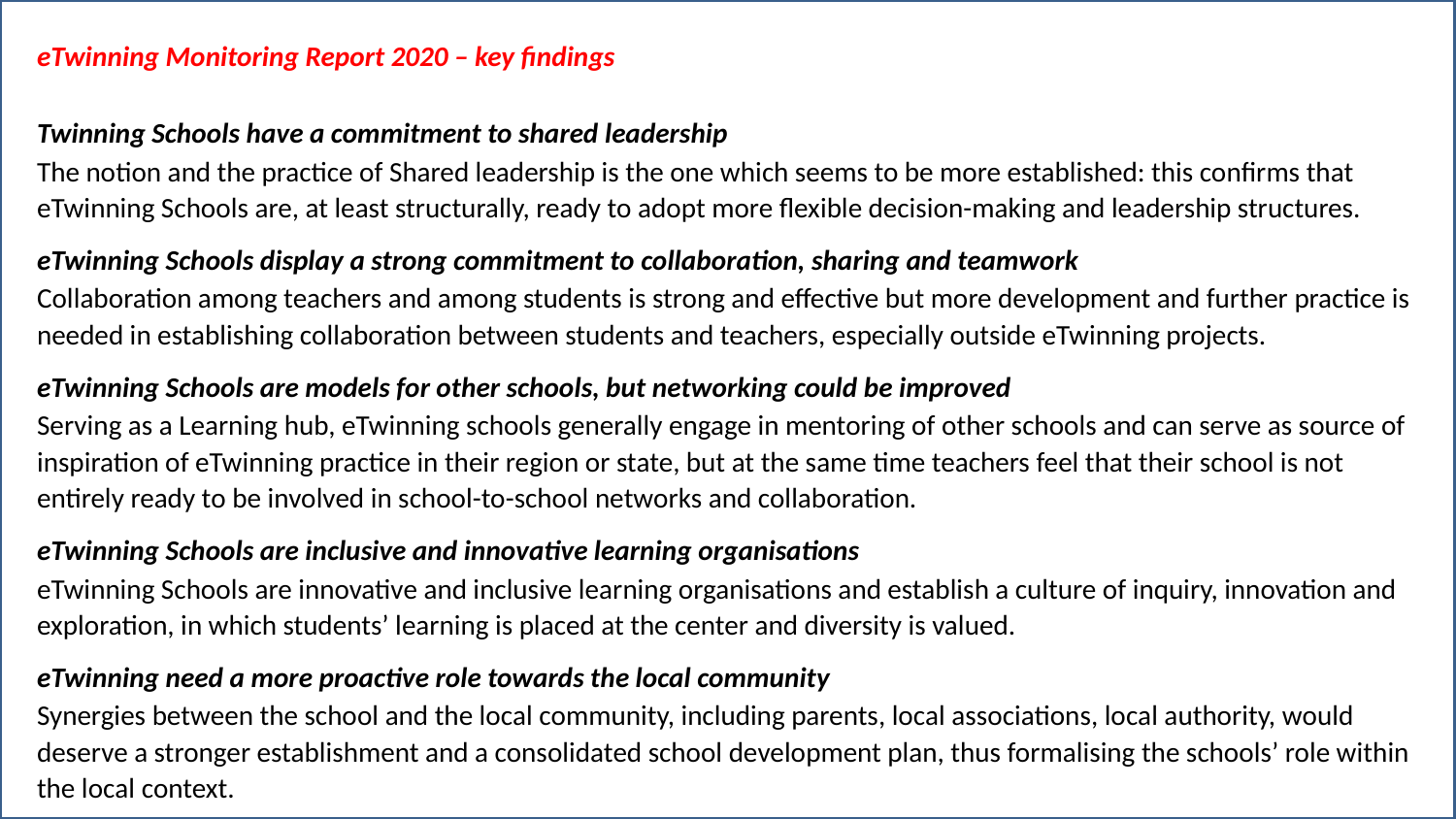

eTwinning Monitoring Report 2020 – key findings

Twinning Schools have a commitment to shared leadership
The notion and the practice of Shared leadership is the one which seems to be more established: this confirms that eTwinning Schools are, at least structurally, ready to adopt more flexible decision-making and leadership structures.
eTwinning Schools display a strong commitment to collaboration, sharing and teamwork
Collaboration among teachers and among students is strong and effective but more development and further practice is needed in establishing collaboration between students and teachers, especially outside eTwinning projects.
eTwinning Schools are models for other schools, but networking could be improved
Serving as a Learning hub, eTwinning schools generally engage in mentoring of other schools and can serve as source of inspiration of eTwinning practice in their region or state, but at the same time teachers feel that their school is not entirely ready to be involved in school-to-school networks and collaboration.
eTwinning Schools are inclusive and innovative learning organisations
eTwinning Schools are innovative and inclusive learning organisations and establish a culture of inquiry, innovation and exploration, in which students’ learning is placed at the center and diversity is valued.
eTwinning need a more proactive role towards the local community
Synergies between the school and the local community, including parents, local associations, local authority, would deserve a stronger establishment and a consolidated school development plan, thus formalising the schools’ role within the local context.